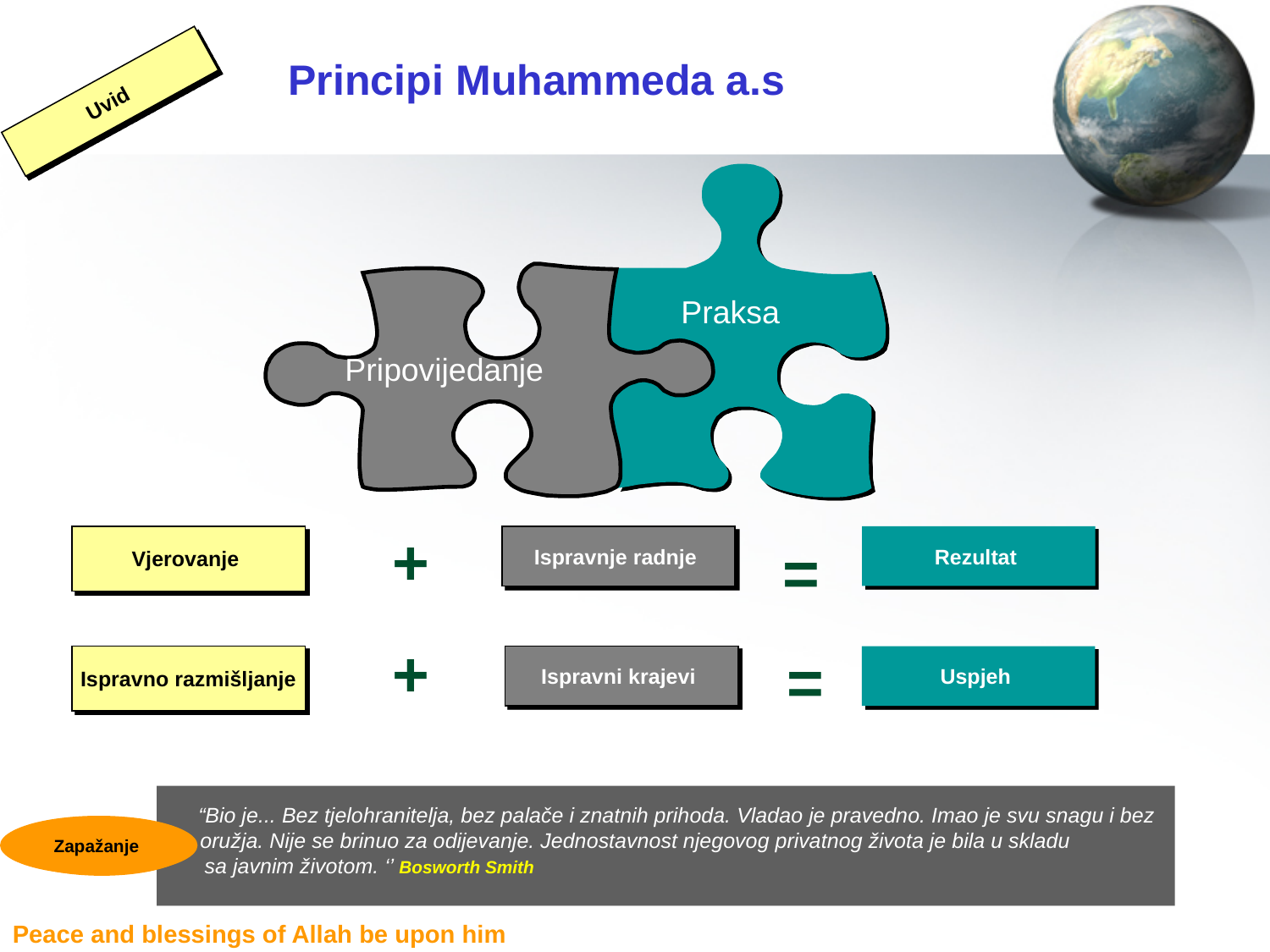

# Principi Muhammeda a.s
Uvid

Praksa
Pripovijedanje
+
Vjerovanje
Ispravnje radnje
=
Rezultat
+
=
Ispravno razmišljanje
Ispravni krajevi
Uspjeh

      “Bio je... Bez tjelohranitelja, bez palače i znatnih prihoda. Vladao je pravedno. Imao je svu snagu i bez
."   oružja. Nije se brinuo za odijevanje. Jednostavnost njegovog privatnog života je bila u skladu
      sa javnim životom. ‘’ Bosworth Smith

Zapažanje